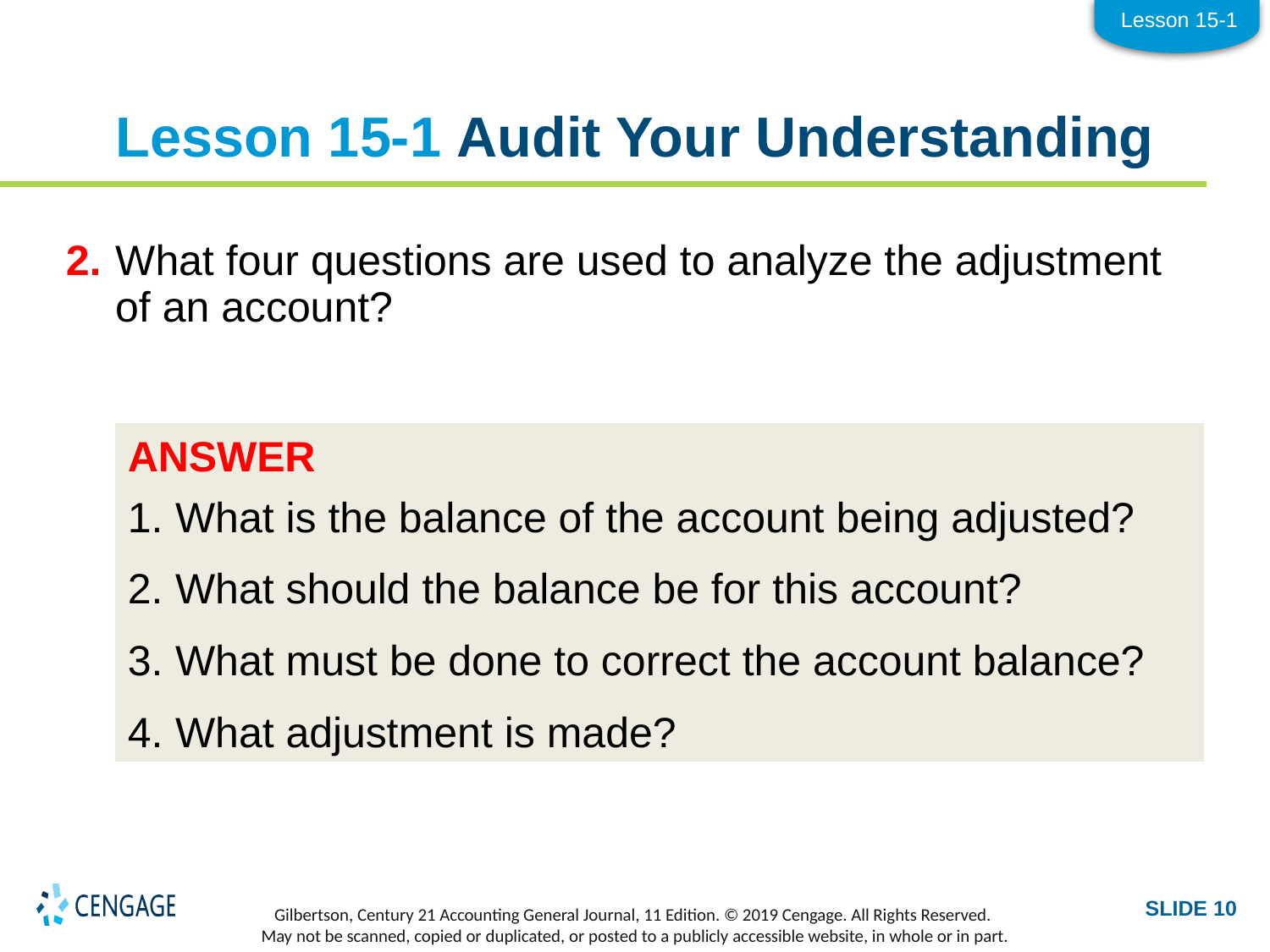

Lesson 15-1
# Lesson 15-1 Audit Your Understanding
2.	What four questions are used to analyze the adjustment of an account?
ANSWER
1.	What is the balance of the account being adjusted?
2.	What should the balance be for this account?
3.	What must be done to correct the account balance?
4.	What adjustment is made?
SLIDE 10